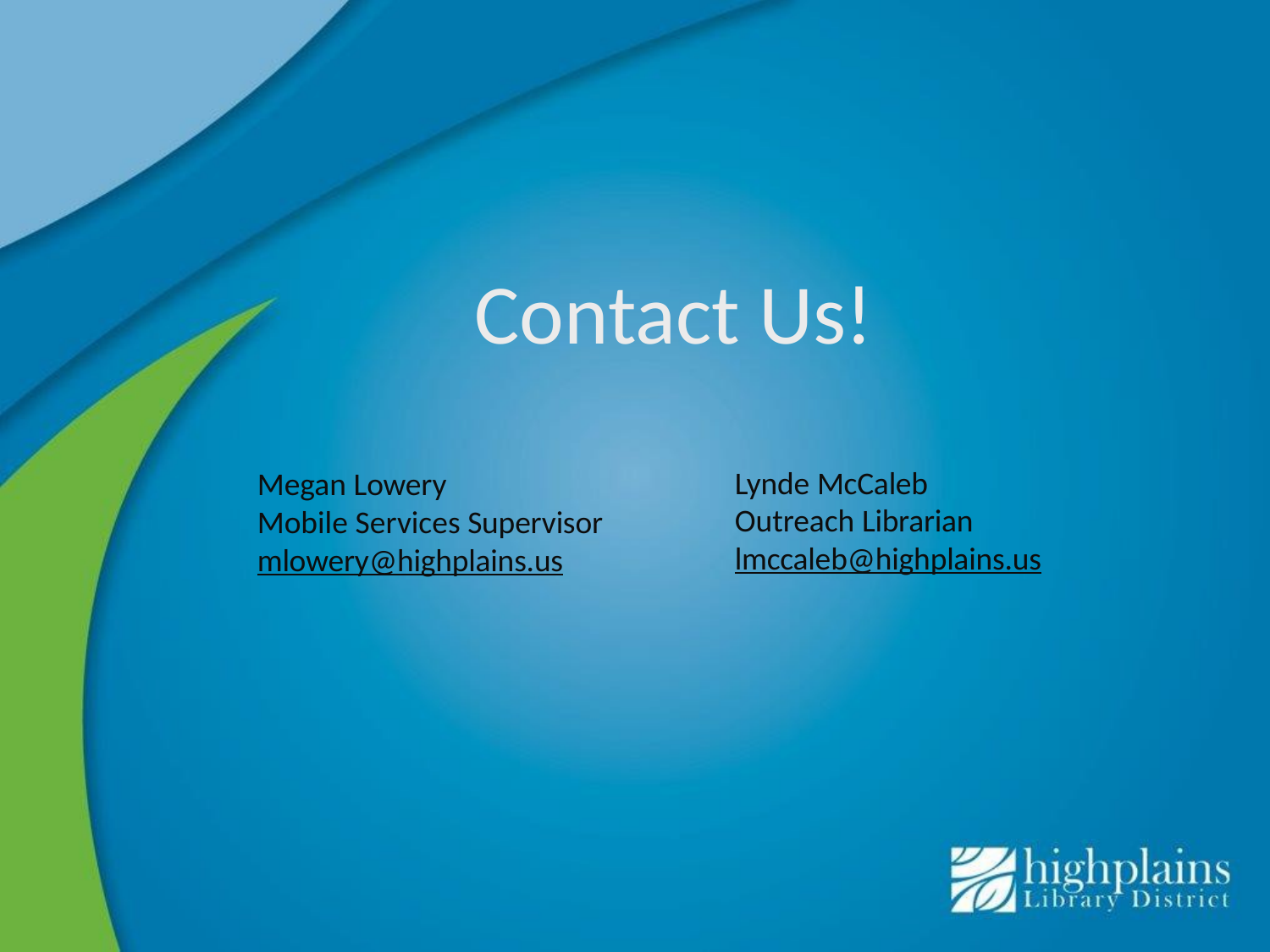

# Contact Us!
Megan Lowery
Mobile Services Supervisor
mlowery@highplains.us
Lynde McCaleb Outreach Librarian lmccaleb@highplains.us